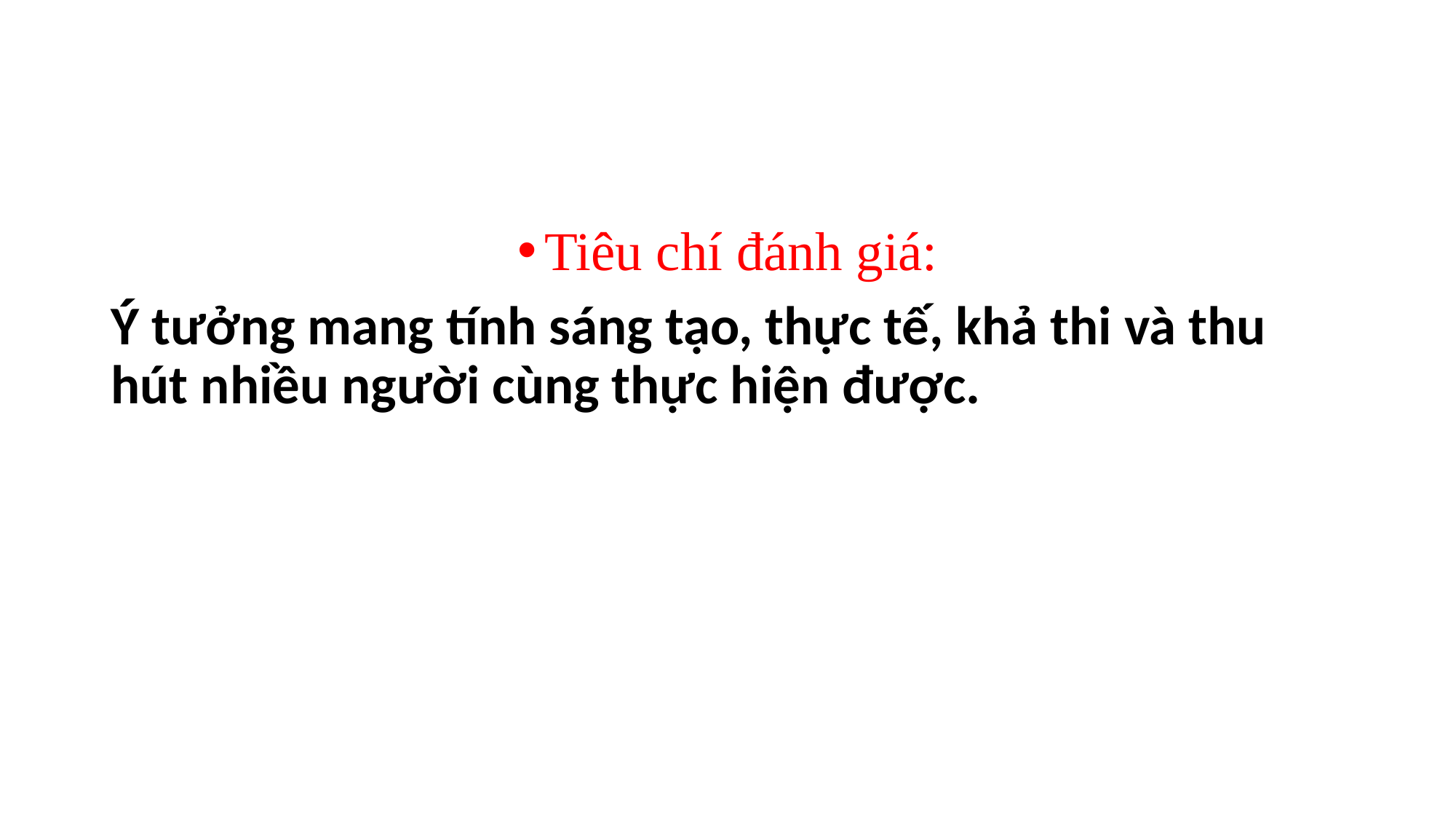

#
Tiêu chí đánh giá:
Ý tưởng mang tính sáng tạo, thực tế, khả thi và thu hút nhiều người cùng thực hiện được.